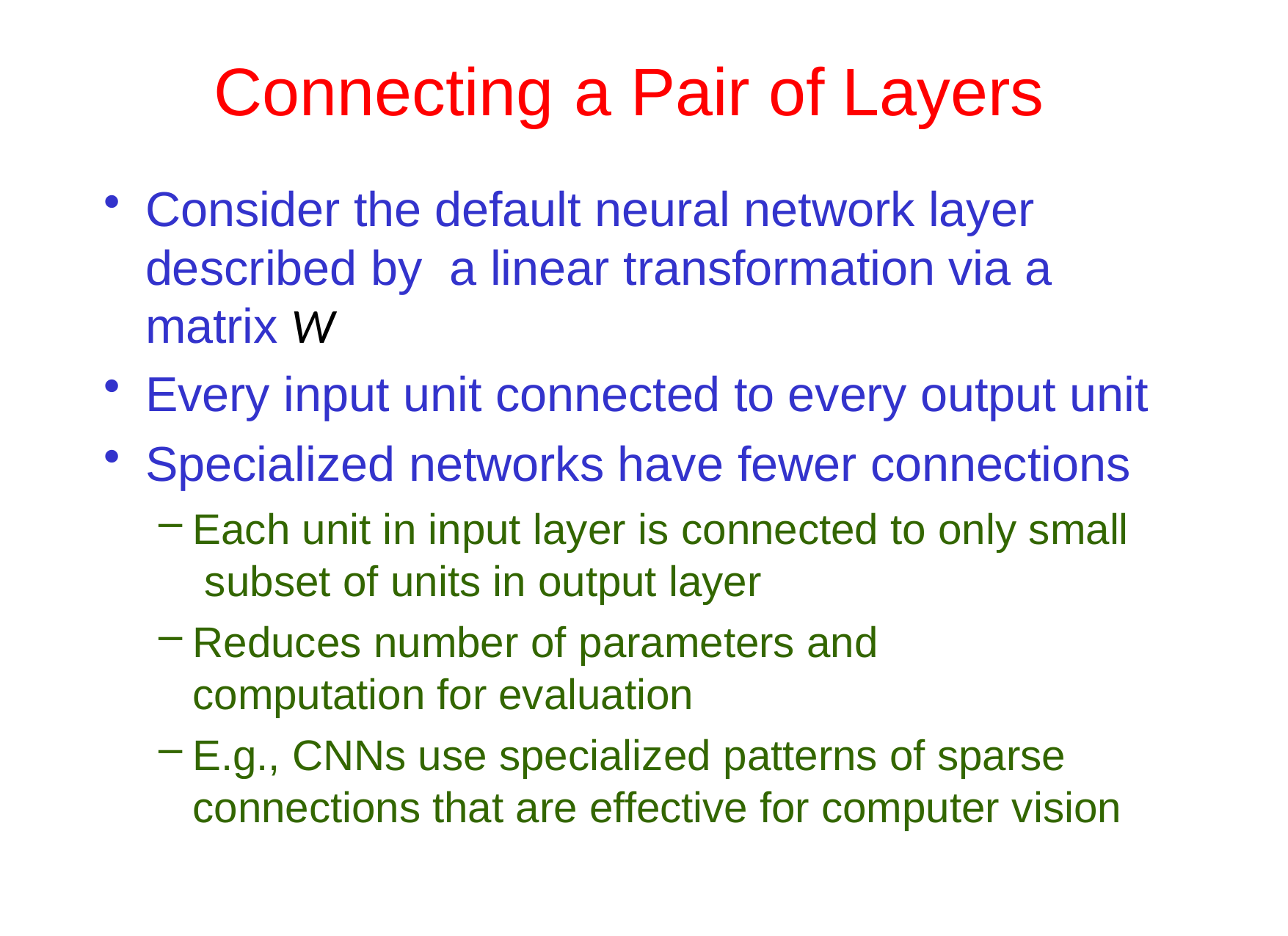

# Connecting	a	Pair of Layers
Consider the default neural network layer described by  a linear transformation via a matrix W
Every input unit connected to every output unit
Specialized networks have fewer connections
Each unit in input layer is connected to only small  subset of units in output layer
Reduces number of parameters and computation for evaluation
E.g., CNNs use specialized patterns of sparse  connections that are effective for computer vision